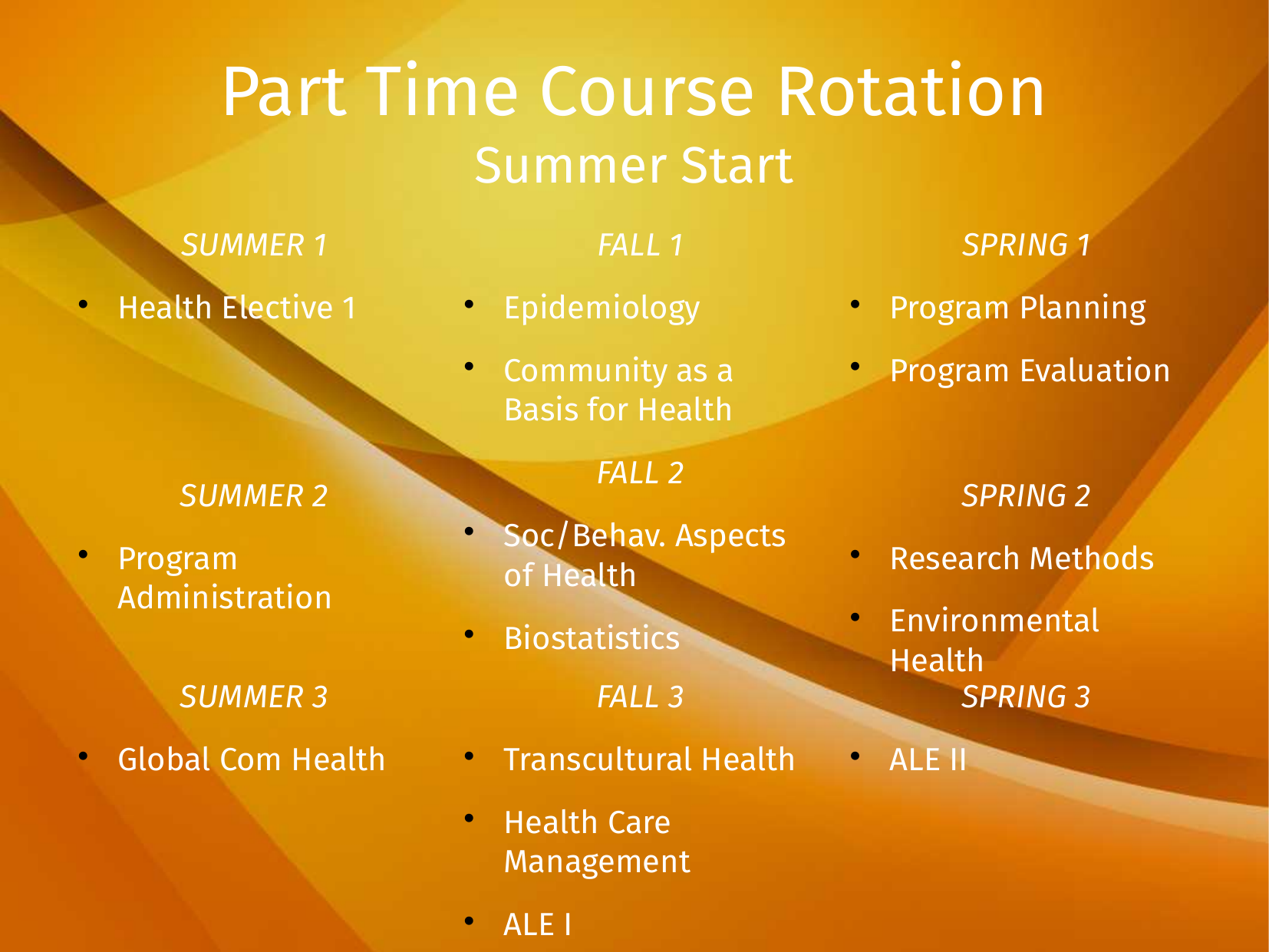

Part Time Course Rotation
Summer Start
SUMMER 1
Health Elective 1

SUMMER 2
Program Administration
FALL 1
Epidemiology
Community as a Basis for Health
FALL 2
Soc/Behav. Aspects of Health
Biostatistics
SPRING 1
Program Planning
Program Evaluation

SPRING 2
Research Methods
Environmental Health

SUMMER 3
Global Com Health

FALL 3
Transcultural Health
Health Care Management
ALE I

SPRING 3
ALE II